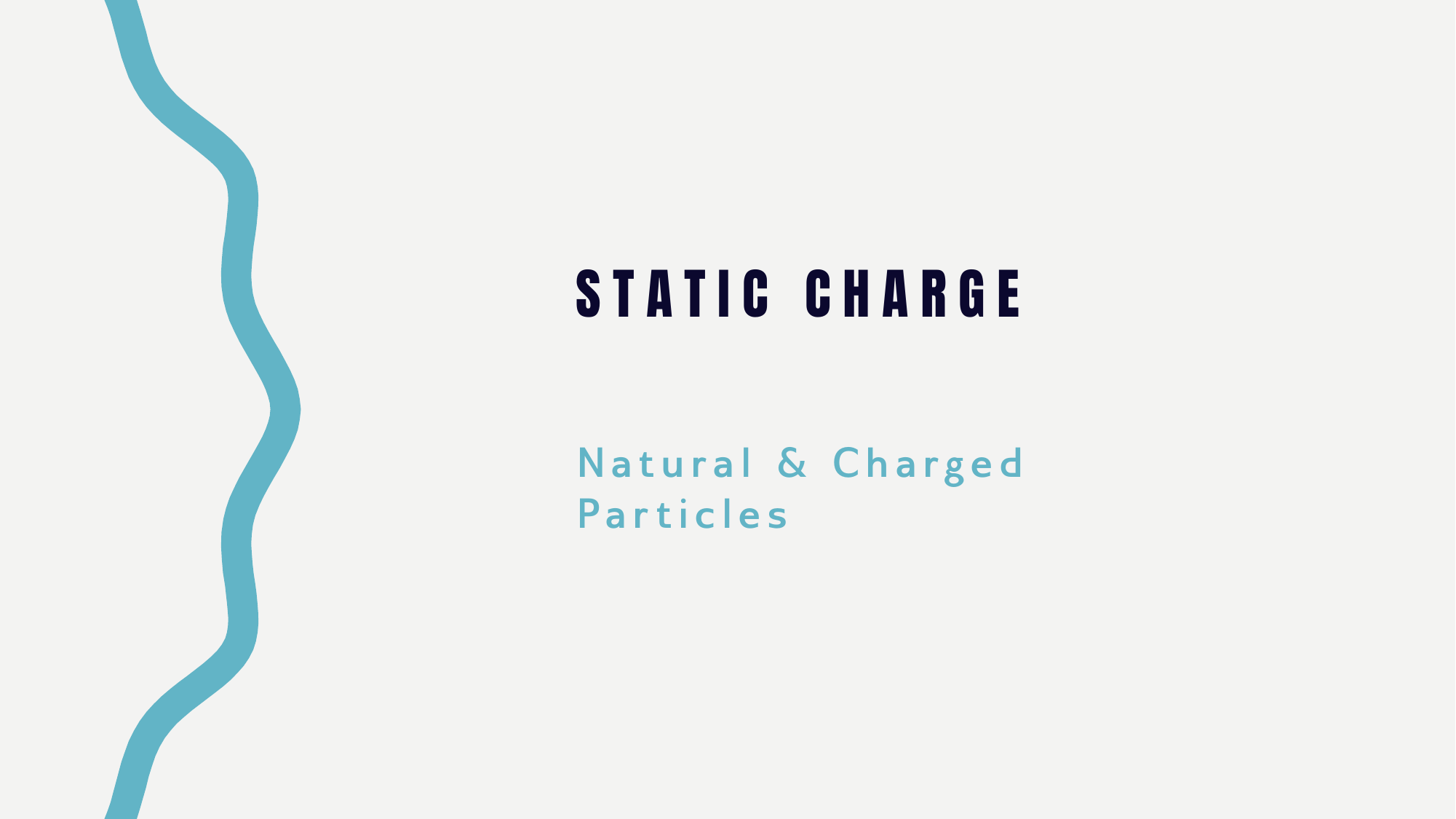

# Static charge
Natural & Charged Particles